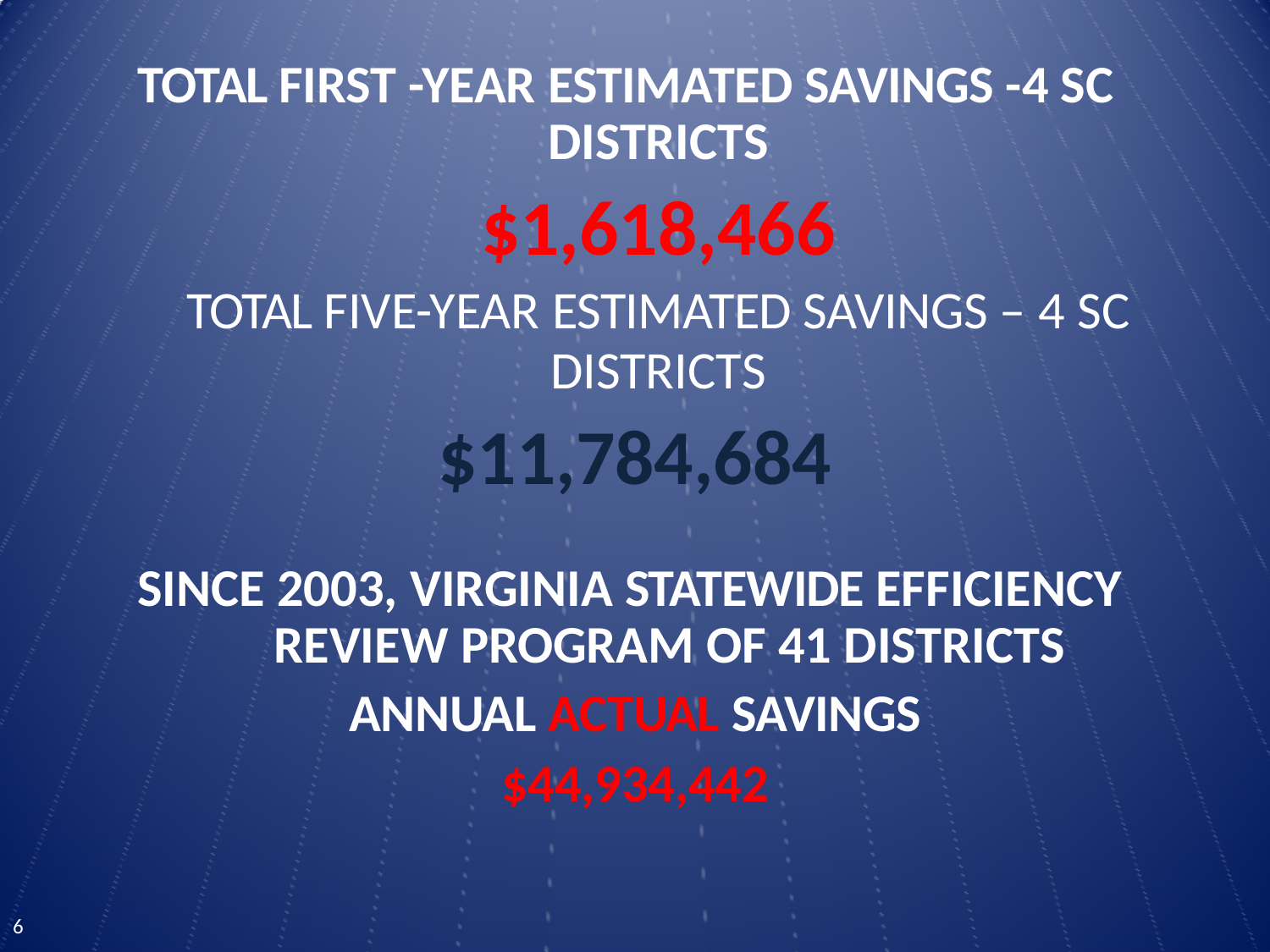

# TOTAL FIRST -YEAR ESTIMATED SAVINGS -4 SC
DISTRICTS
$1,618,466
TOTAL FIVE-YEAR ESTIMATED SAVINGS – 4 SC
DISTRICTS
$11,784,684
SINCE 2003, VIRGINIA STATEWIDE EFFICIENCY  REVIEW PROGRAM OF 41 DISTRICTS
ANNUAL ACTUAL SAVINGS
$44,934,442
6